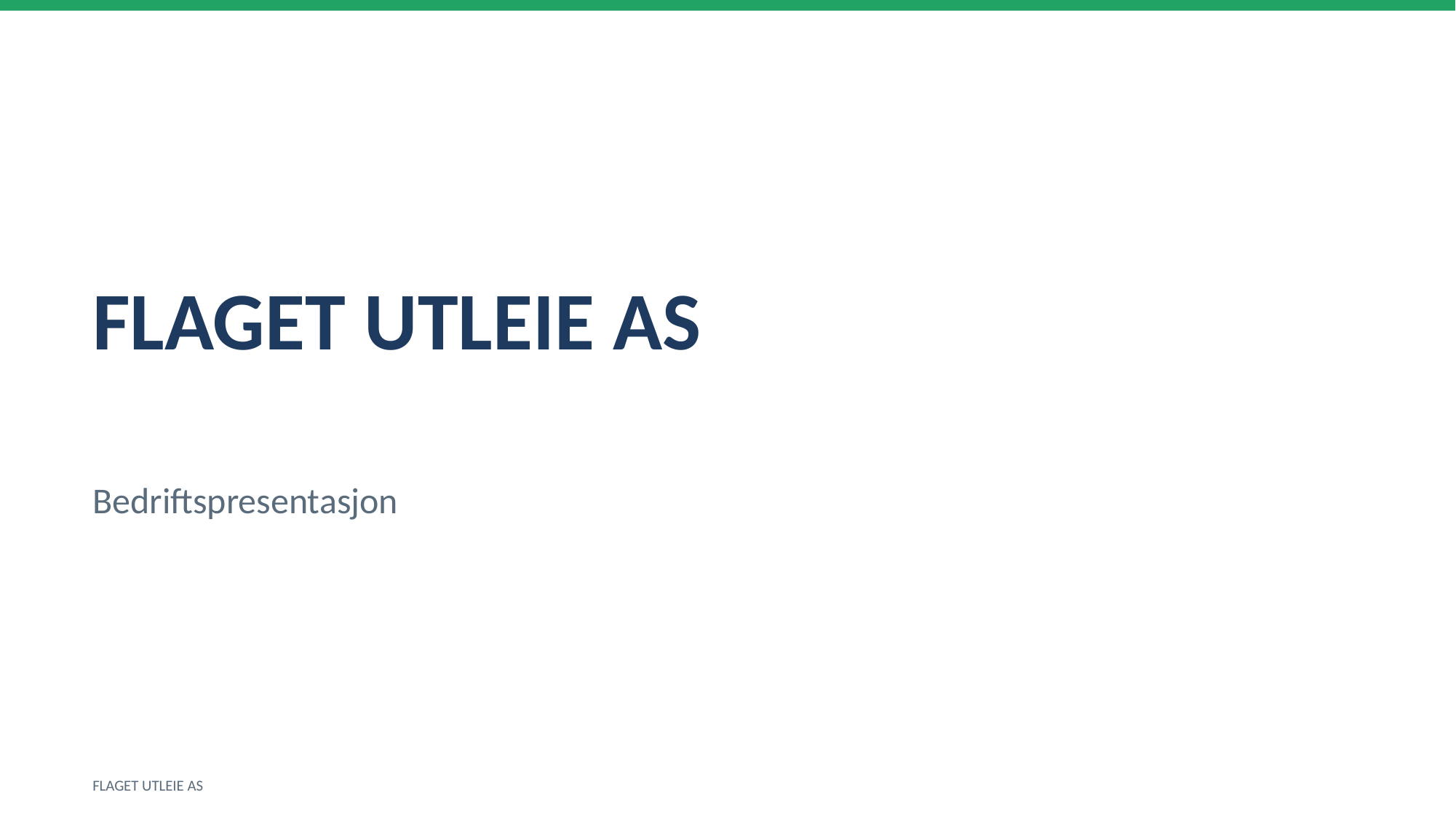

FLAGET UTLEIE AS
Bedriftspresentasjon
FLAGET UTLEIE AS